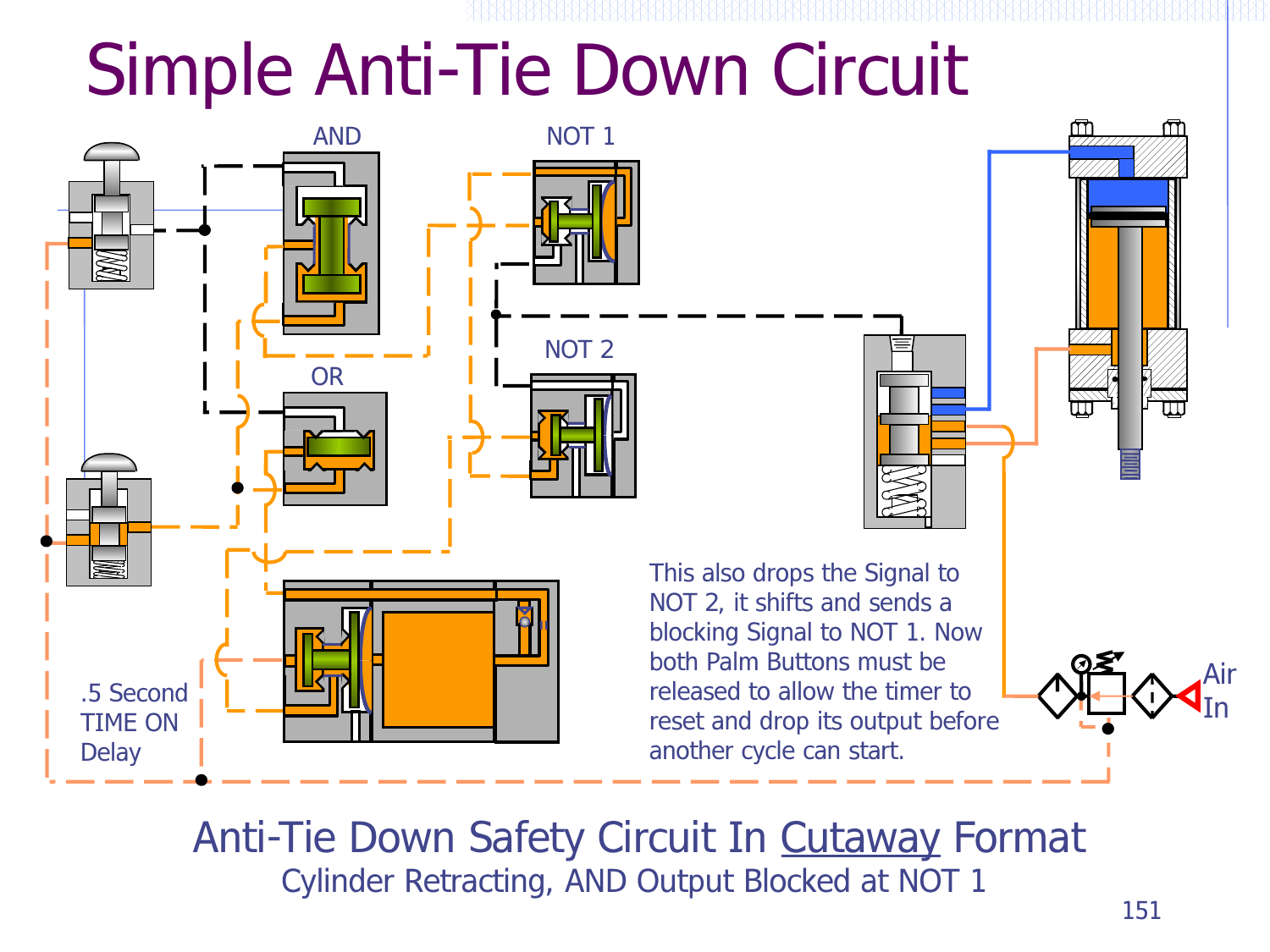

Simple Anti-Tie Down Circuit

NOT 1
AND

NOT 2

 OR

This also drops the Signal to NOT 2, it shifts and sends a blocking Signal to NOT 1. Now both Palm Buttons must be released to allow the timer to reset and drop its output before another cycle can start.

Air In

.5 Second TIME ON Delay

Anti-Tie Down Safety Circuit In Cutaway Format Cylinder Retracting, AND Output Blocked at NOT 1
151